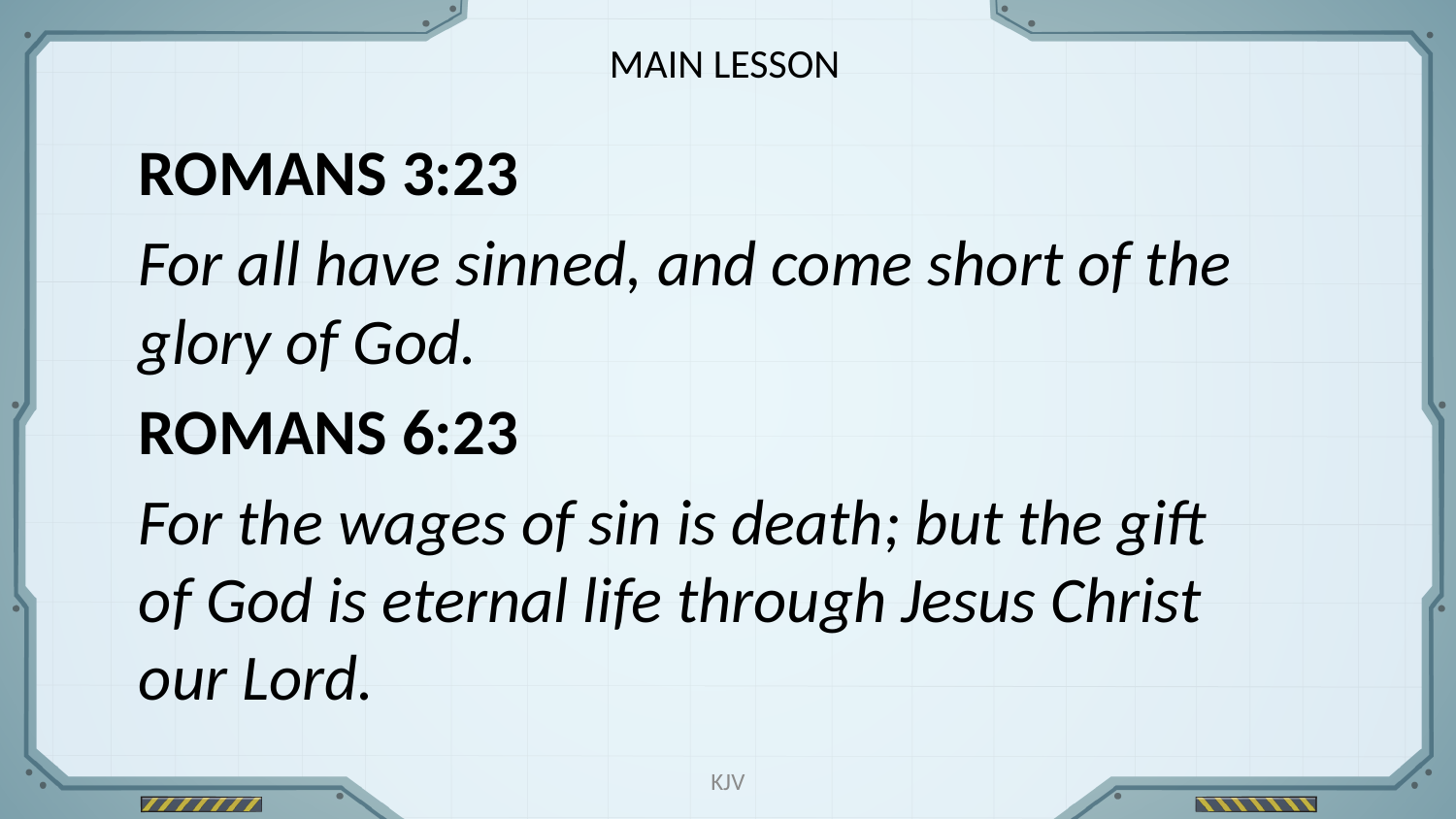

MAIN LESSON
ROMANS 3:23
For all have sinned, and come short of the glory of God.
ROMANS 6:23
For the wages of sin is death; but the gift
of God is eternal life through Jesus Christ
our Lord.
KJV